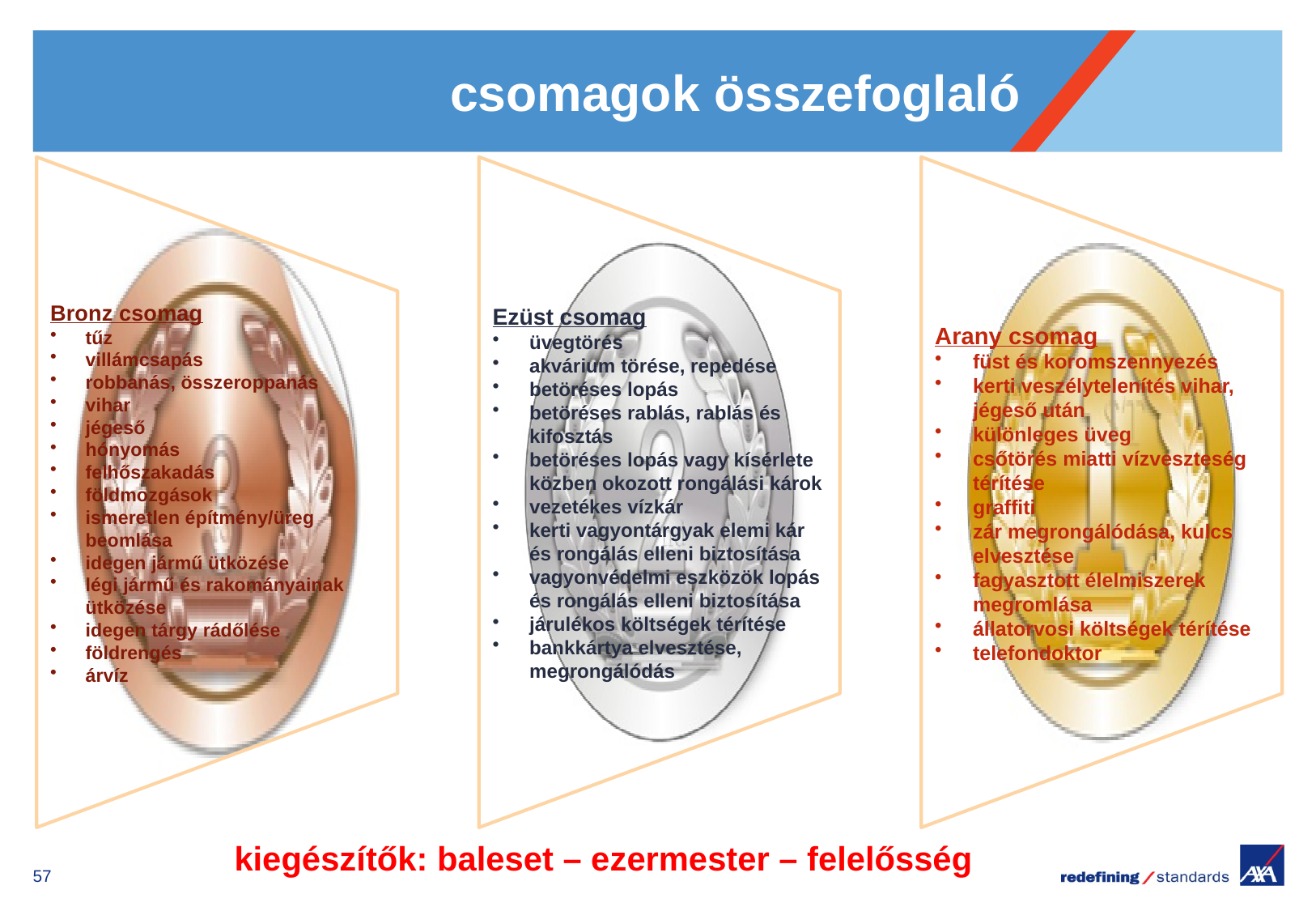

# csomagok összefoglaló
Bronz csomag
tűz
Ezüst csomag
üvegtörés
Arany csomag
füst és koromszennyezés
kerti veszélytelenítés vihar, jégeső után
különleges üveg
csőtörés miatti vízveszteség térítése
graffiti
zár megrongálódása, kulcs elvesztése
fagyasztott élelmiszerek megromlása
állatorvosi költségek térítése
telefondoktor
akvárium törése, repedése
betöréses lopás
betöréses rablás, rablás és kifosztás
betöréses lopás vagy kísérlete közben okozott rongálási károk
vezetékes vízkár
kerti vagyontárgyak elemi kár és rongálás elleni biztosítása
vagyonvédelmi eszközök lopás és rongálás elleni biztosítása
járulékos költségek térítése
bankkártya elvesztése, megrongálódás
villámcsapás
robbanás, összeroppanás
vihar
jégeső
hónyomás
felhőszakadás
földmozgások
ismeretlen építmény/üreg beomlása
idegen jármű ütközése
légi jármű és rakományainak ütközése
idegen tárgy rádőlése
földrengés
árvíz
 kiegészítők: baleset – ezermester – felelősség
57